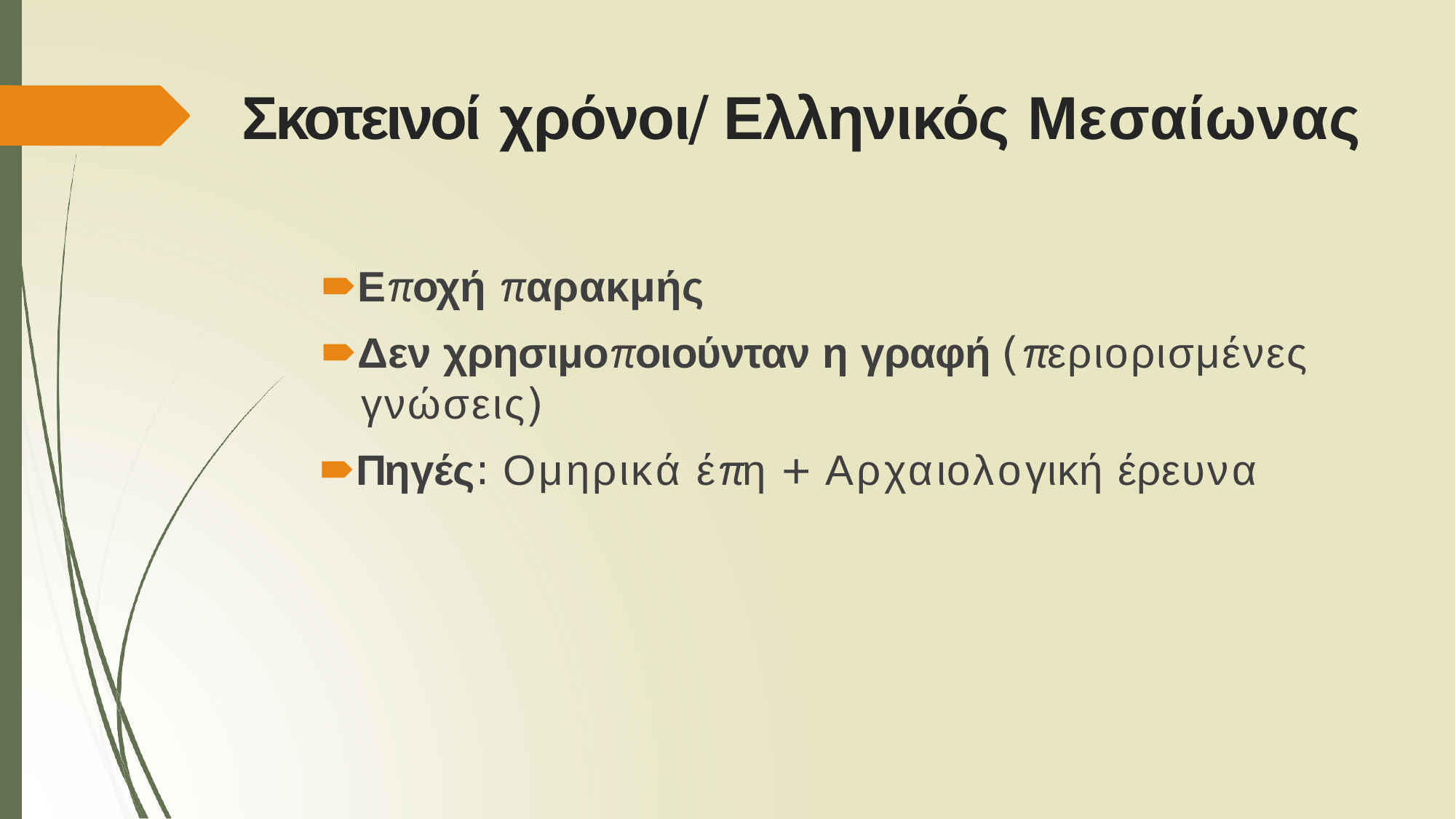

# Σκοτεινοί χρόνοι/Ελληνικός Μεσαίωνας
🠶Εποχή παρακμής
🠶Δεν χρησιμοποιούνταν η γραφή (περιορισμένες  γνώσεις)
🠶Πηγές: Ομηρικά έπη + Αρχαιολογική έρευνα